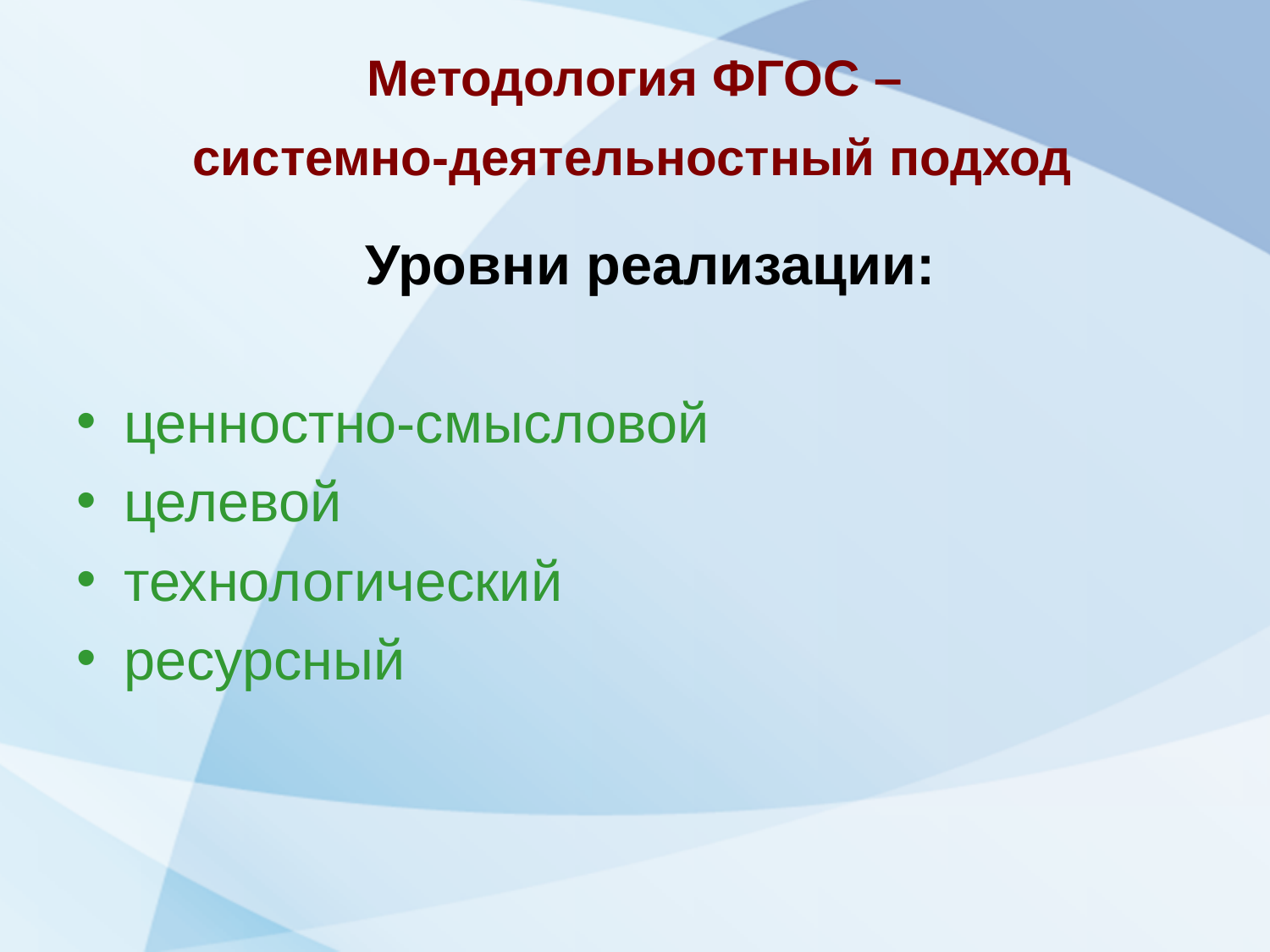

# Методология ФГОС – системно-деятельностный подход
   Уровни реализации:

ценностно-смысловой
целевой
технологический
ресурсный